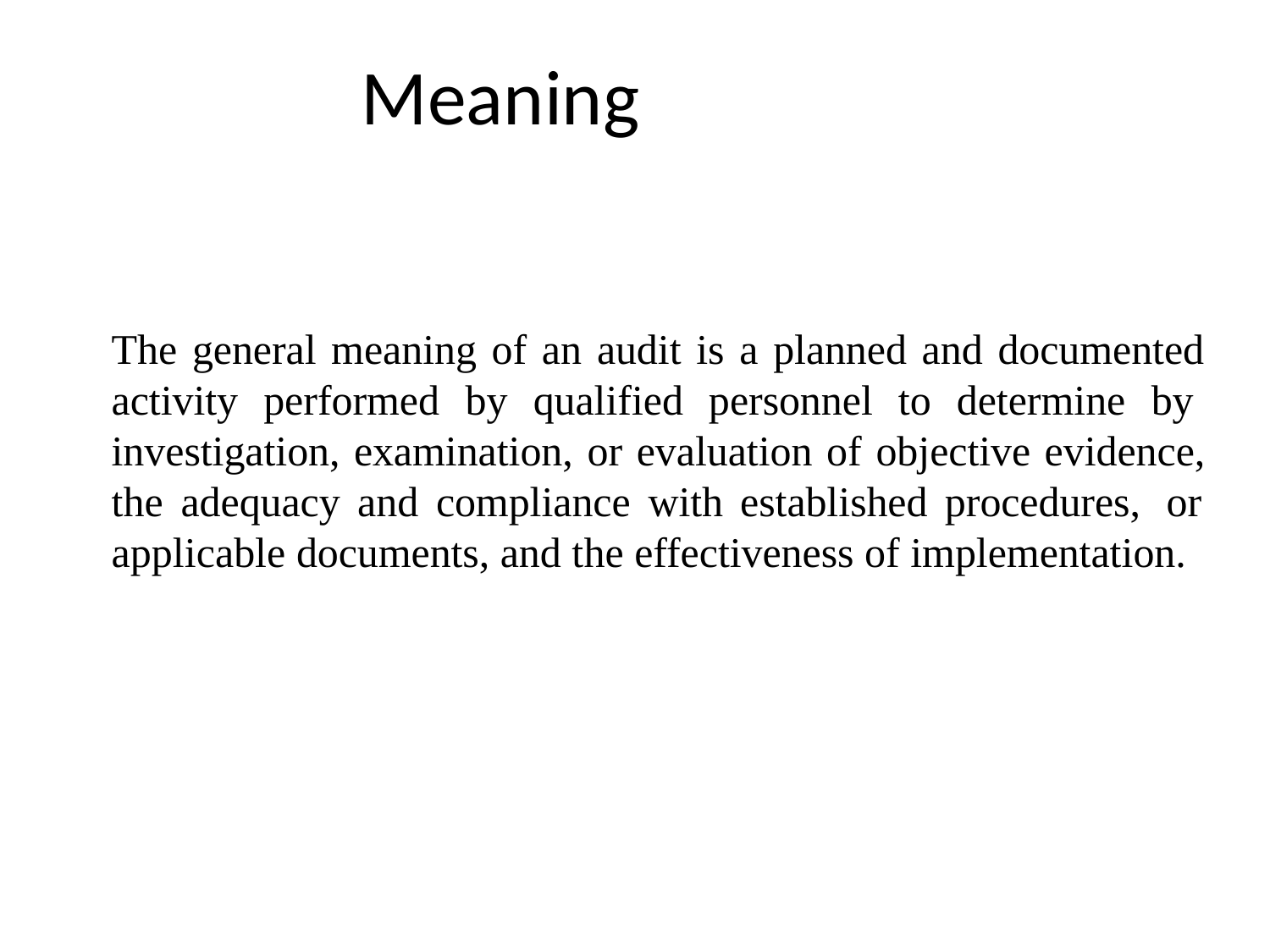

# Meaning
The general meaning of an audit is a planned and documented  activity performed by qualified personnel to determine by  investigation, examination, or evaluation of objective evidence,  the adequacy and compliance with established procedures, or  applicable documents, and the effectiveness of implementation.